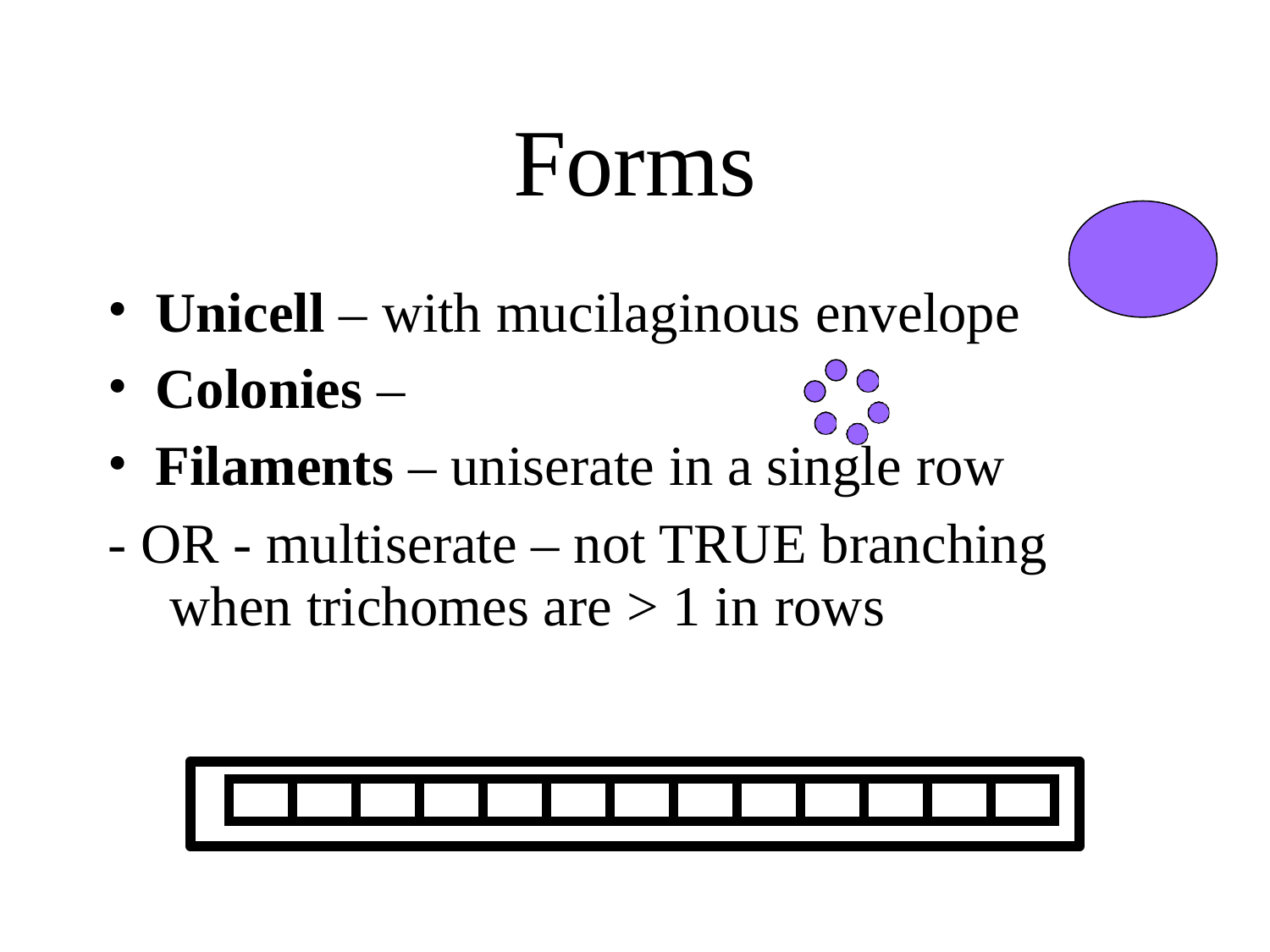

# Forms

Unicell – with mucilaginous envelope
Colonies –
Filaments – uniserate in a single row
- OR - multiserate – not TRUE branching  when trichomes are > 1 in rows

|  |  |  |  |  |  |  |  |  |  |  |  |  |
| --- | --- | --- | --- | --- | --- | --- | --- | --- | --- | --- | --- | --- |